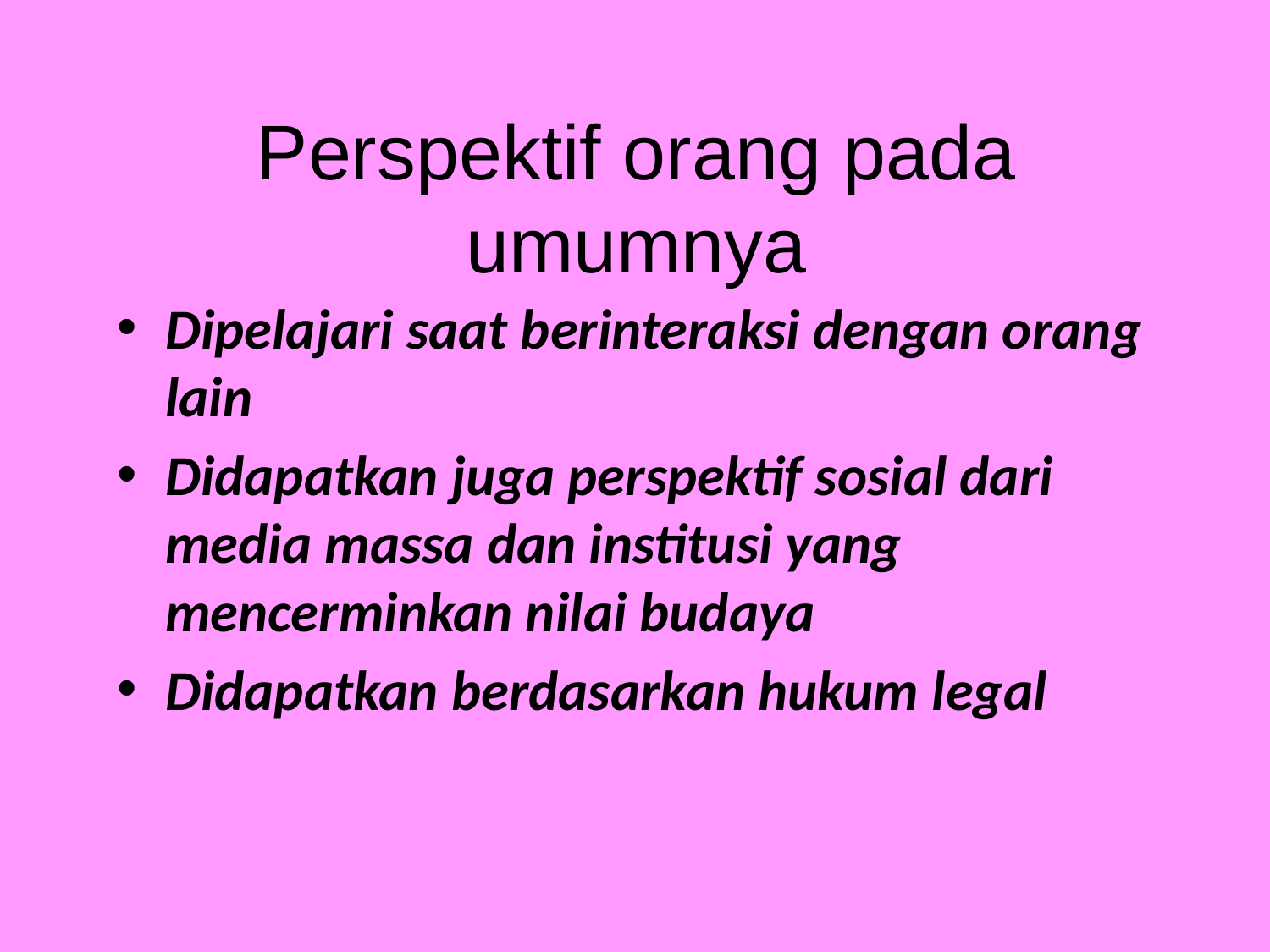

# Perspektif orang pada umumnya
Dipelajari saat berinteraksi dengan orang lain
Didapatkan juga perspektif sosial dari media massa dan institusi yang mencerminkan nilai budaya
Didapatkan berdasarkan hukum legal